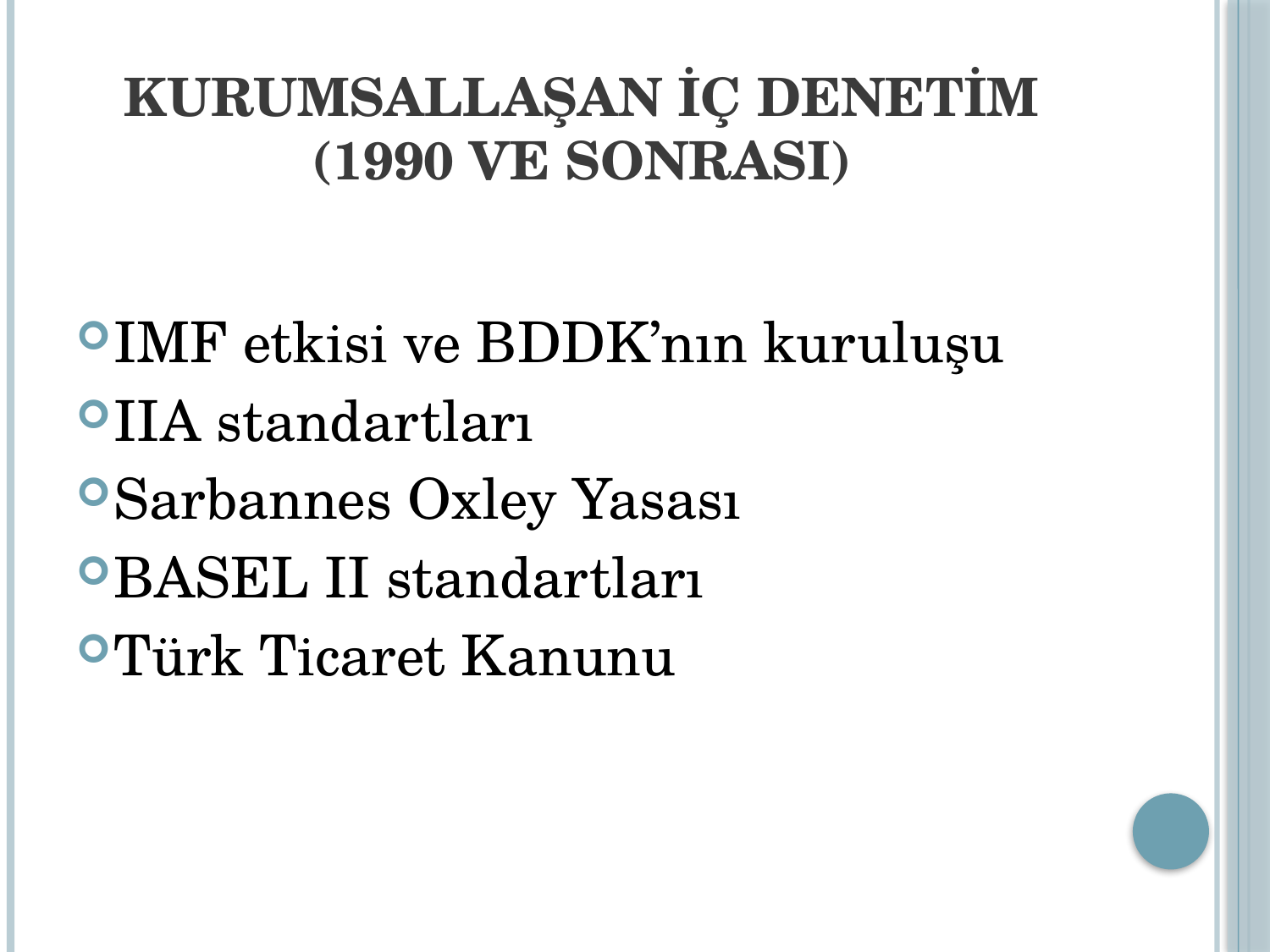

# KURUMSALLAŞAN İÇ DENETİM (1990 VE SONRASI)

IMF etkisi ve BDDK’nın kuruluşu
IIA standartları
Sarbannes Oxley Yasası
BASEL II standartları
Türk Ticaret Kanunu